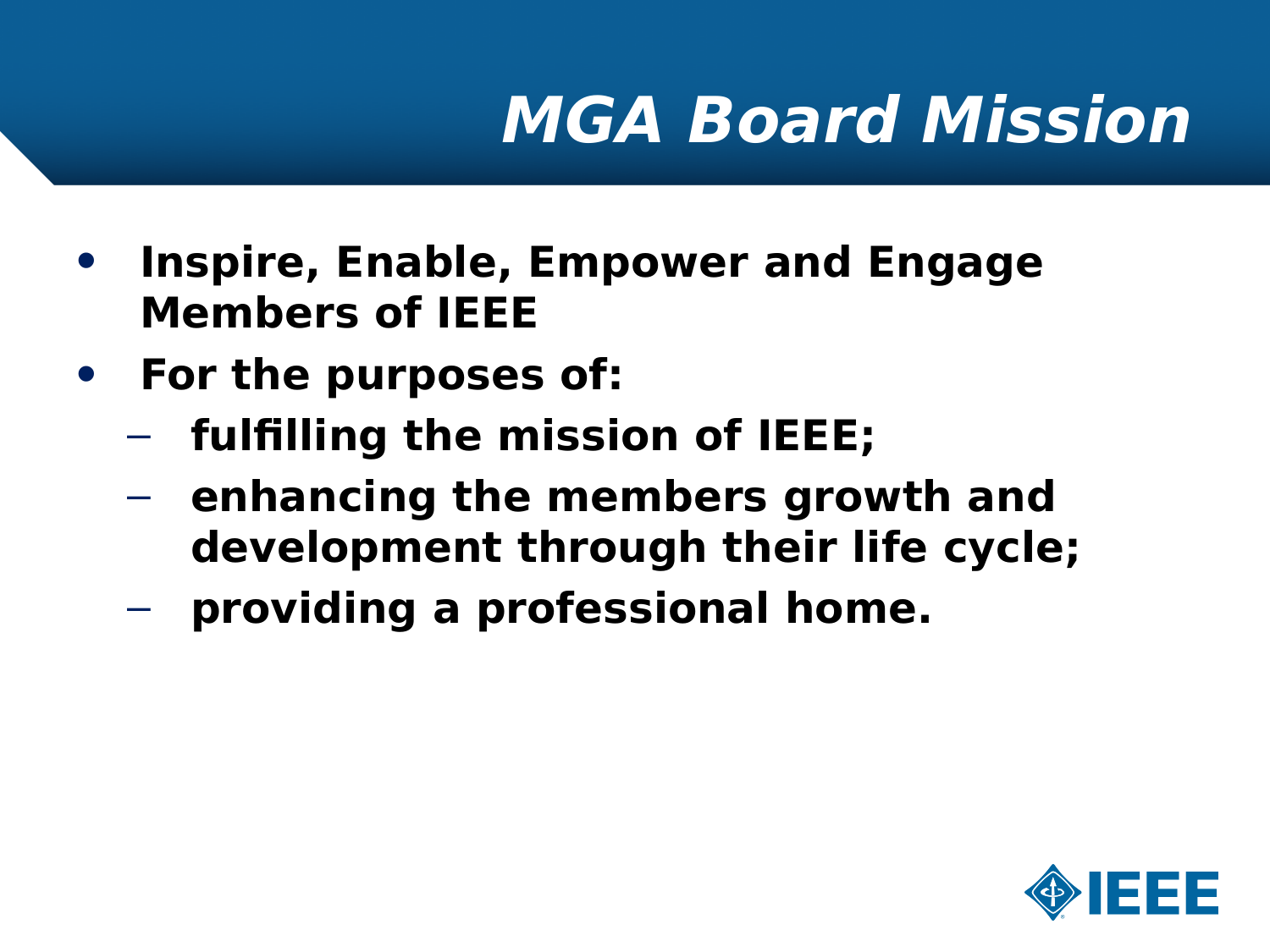

# MGA Board Mission
Inspire, Enable, Empower and Engage Members of IEEE
For the purposes of:
fulfilling the mission of IEEE;
enhancing the members growth and development through their life cycle;
providing a professional home.